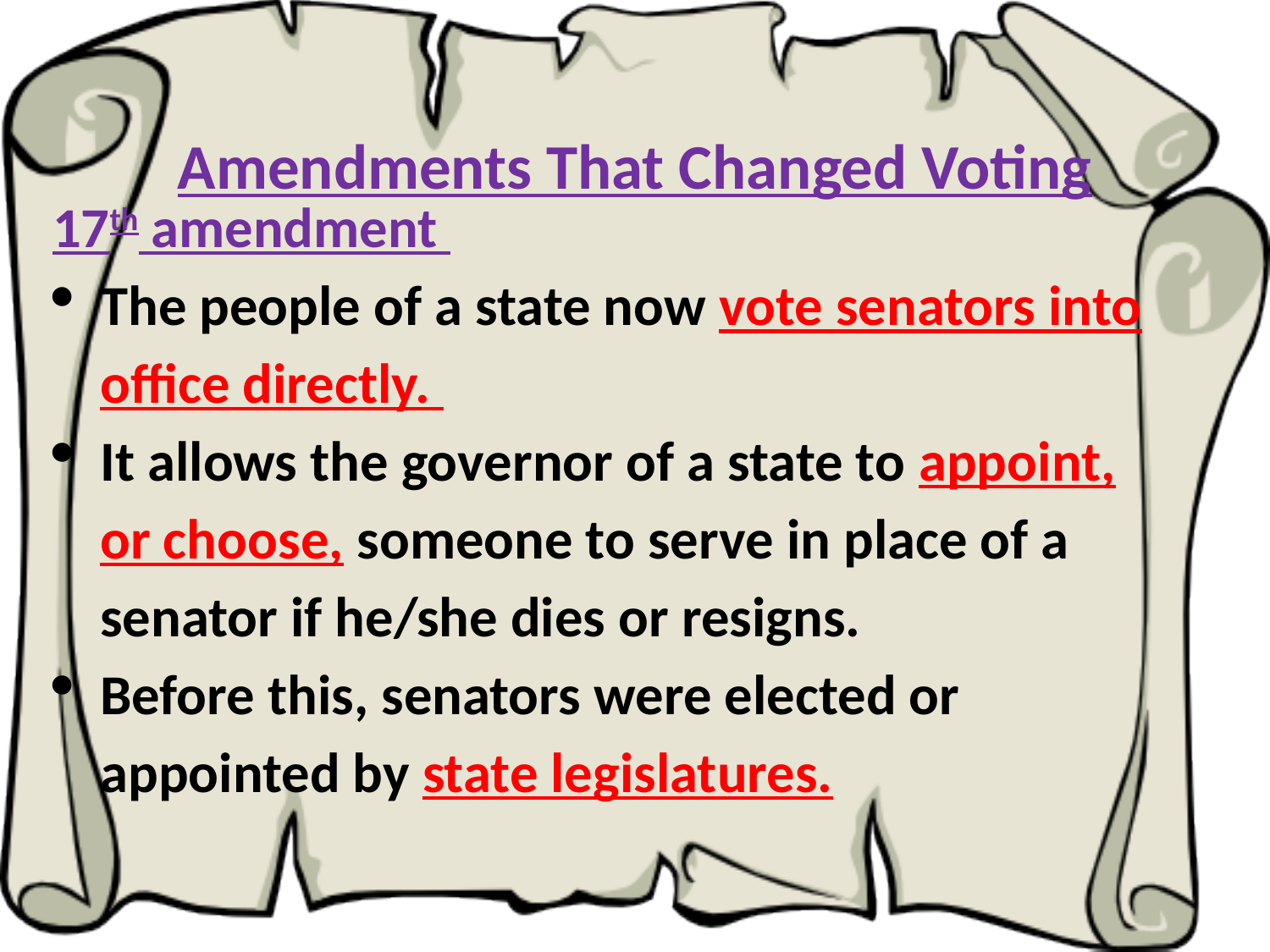

# Amendments That Changed Voting
17th amendment
The people of a state now vote senators into office directly.
It allows the governor of a state to appoint, or choose, someone to serve in place of a senator if he/she dies or resigns.
Before this, senators were elected or appointed by state legislatures.